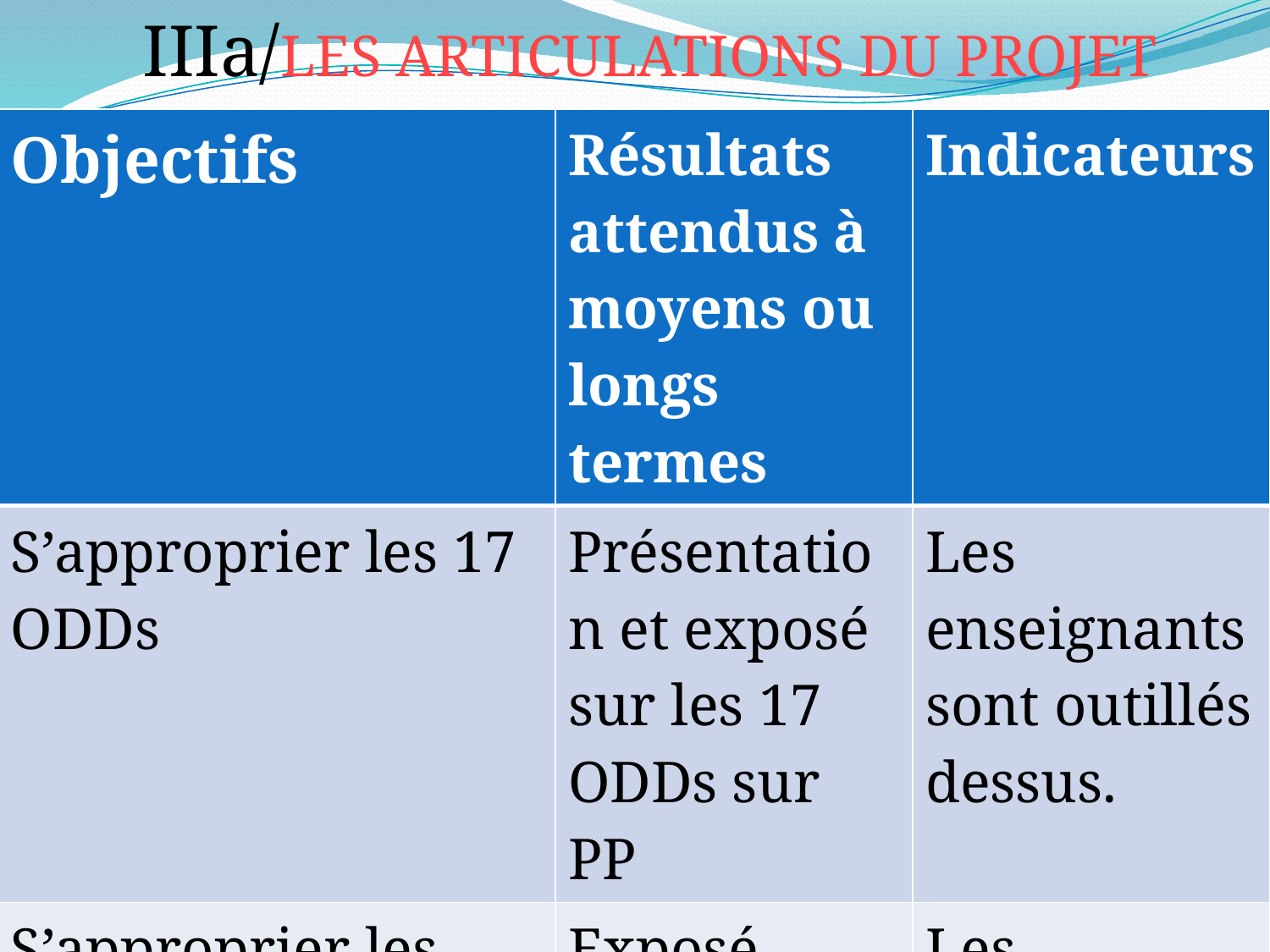

IIIa/LES ARTICULATIONS DU PROJET

| Objectifs | Résultats attendus à moyens ou longs termes | Indicateurs |
| --- | --- | --- |
| S’approprier les 17 ODDs | Présentation et exposé sur les 17 ODDs sur PP | Les enseignants sont outillés dessus. |
| S’approprier les ODDs 12, 13 et 14, mais surtout le 4 | Exposé marqué sur l’ODD4 | Les enseignants font usage de l’ODD4 et de certains de ses cibles et indicateurs-phares. |
| Enseigner dans une perspective APC et EDD | -Renforcement des capacités des enseignants -Evaluation des apprenants | Coaching dans la mise en oeuvre de l’APC/EDDD |
| Ancrer l’EDD dans le LYBILOG2 | Appropriation de l’APC/EDD | Instauration ou avè nement d’une éco-école ou école verte |